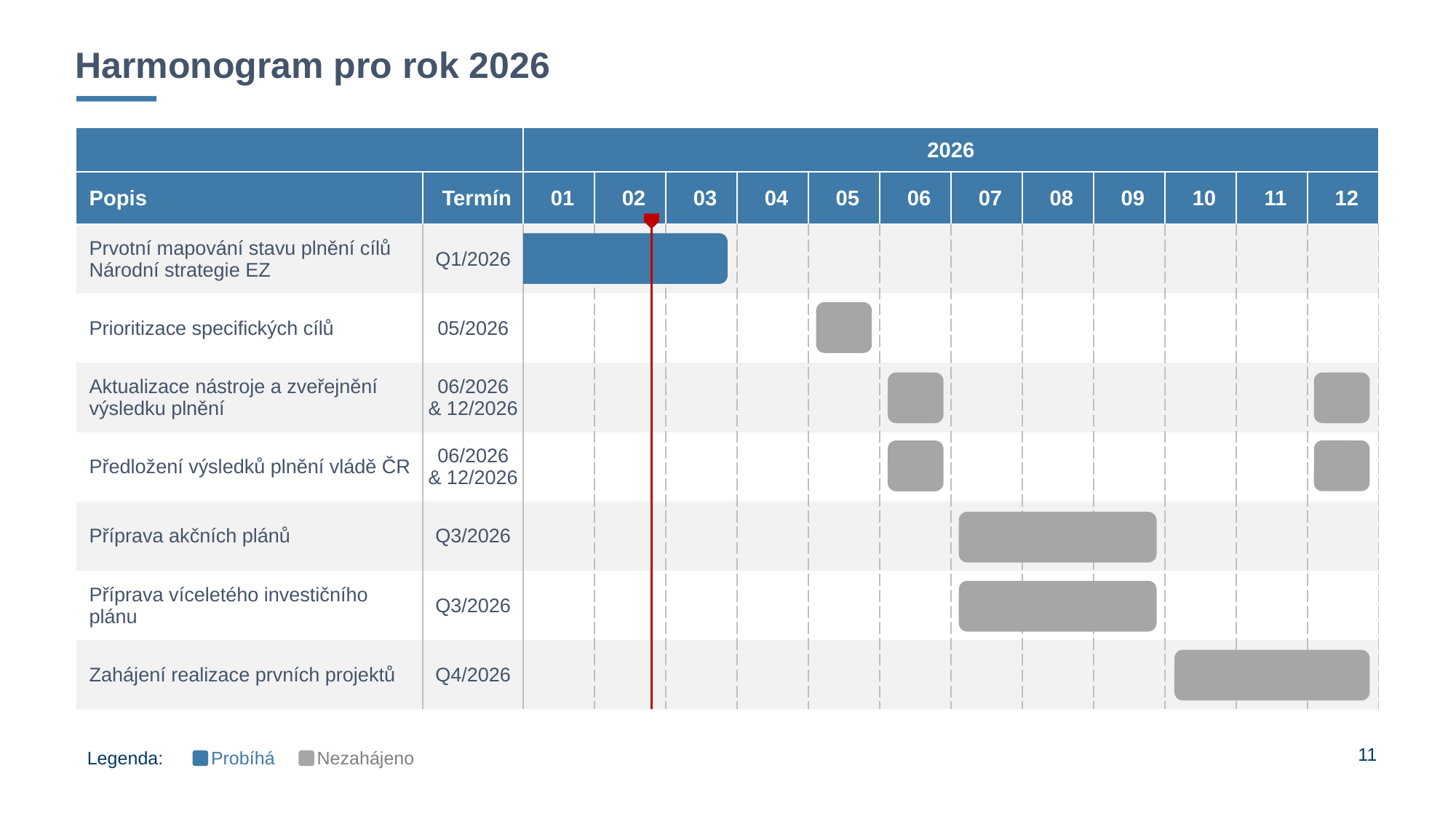

Harmonogram pro rok 2026

|  |  | 2026 |  |  |  |  |  |  |  |  |  |  |  |
| --- | --- | --- | --- | --- | --- | --- | --- | --- | --- | --- | --- | --- | --- |
| Popis | Termín | 01 | 02 | 03 | 04 | 05 | 06 | 07 | 08 | 09 | 10 | 11 | 12 |
| Prvotní mapování stavu plnění cílů Národní strategie EZ | Q1/2026 |  |  |  |  |  |  |  |  |  |  |  |  |
| Prioritizace specifických cílů | 05/2026 |  |  |  |  |  |  |  |  |  |  |  |  |
| Aktualizace nástroje a zveřejnění výsledku plnění | 06/2026 & 12/2026 |  |  |  |  |  |  |  |  |  |  |  |  |
| Předložení výsledků plnění vládě ČR | 06/2026 & 12/2026 |  |  |  |  |  |  |  |  |  |  |  |  |
| Příprava akčních plánů | Q3/2026 |  |  |  |  |  |  |  |  |  |  |  |  |
| Příprava víceletého investičního plánu | Q3/2026 |  |  |  |  |  |  |  |  |  |  |  |  |
| Zahájení realizace prvních projektů | Q4/2026 |  |  |  |  |  |  |  |  |  |  |  |  |

11
Legenda:
Probíhá
Nezahájeno